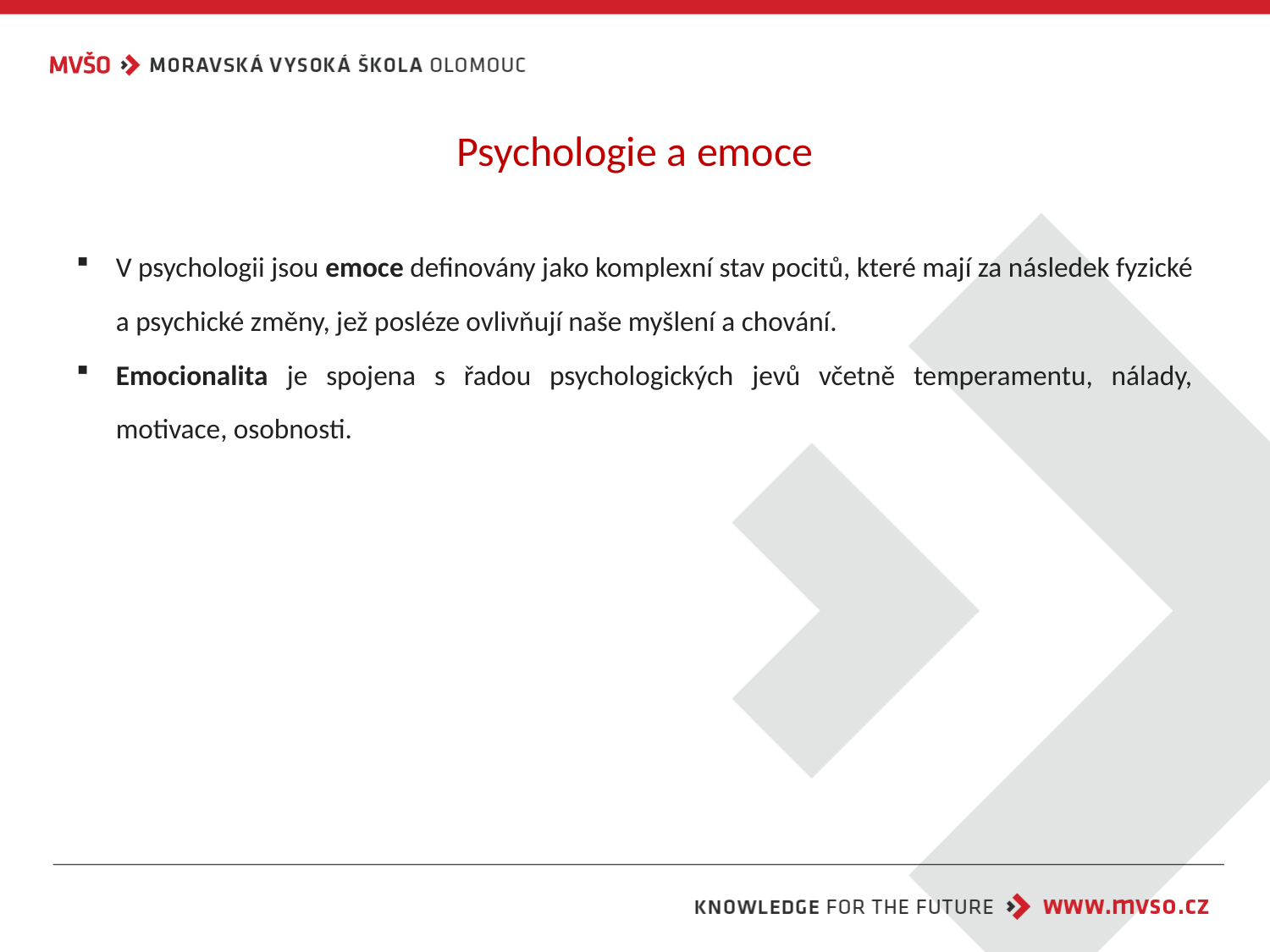

# Psychologie a emoce
V psychologii jsou emoce definovány jako komplexní stav pocitů, které mají za následek fyzické a psychické změny, jež posléze ovlivňují naše myšlení a chování.
Emocionalita je spojena s řadou psychologických jevů včetně temperamentu, nálady, motivace, osobnosti.